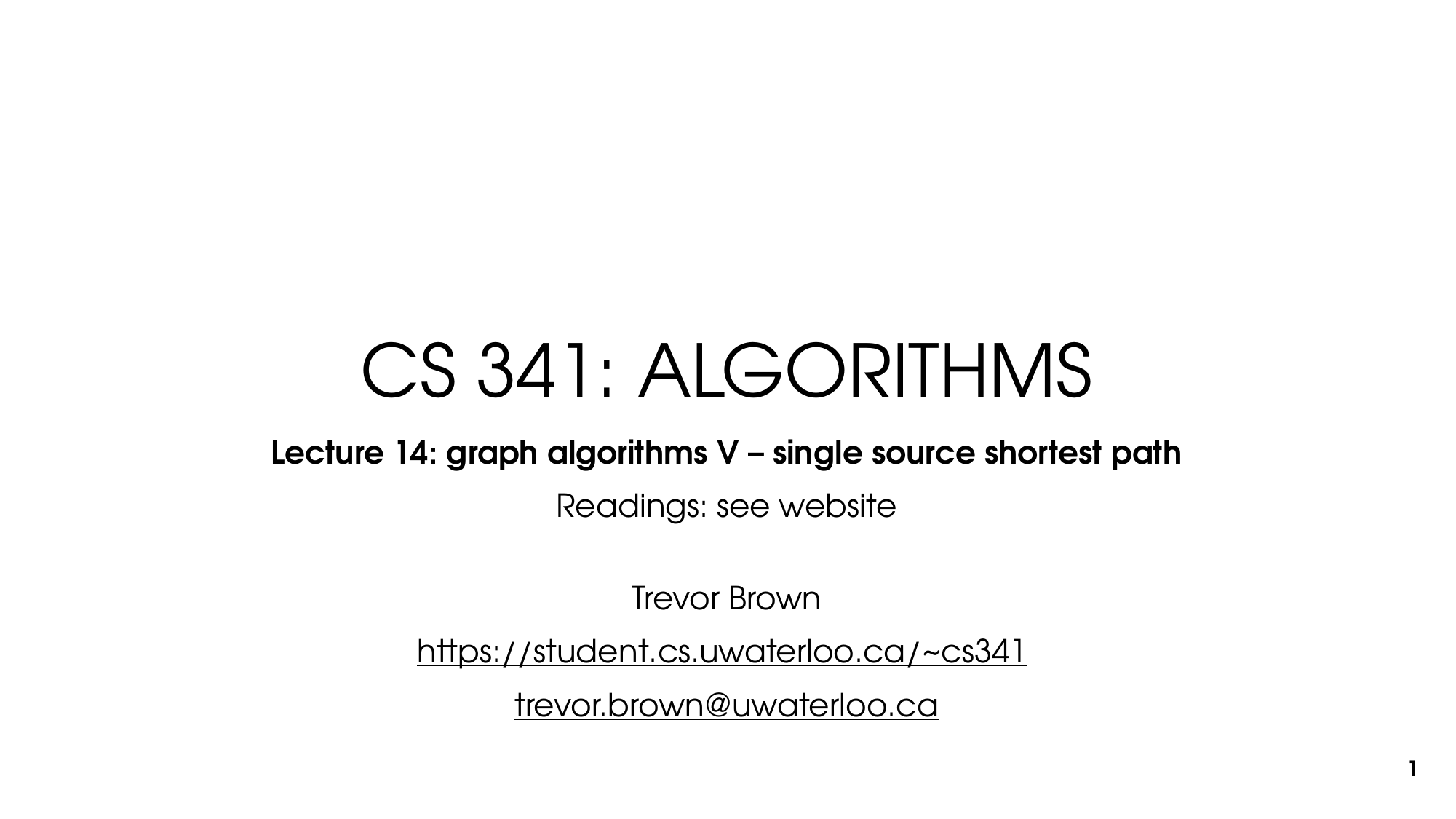

# CS 341: Algorithms
Lecture 14: graph algorithms V – single source shortest path
Readings: see website
Trevor Brown
https://student.cs.uwaterloo.ca/~cs341
trevor.brown@uwaterloo.ca
1